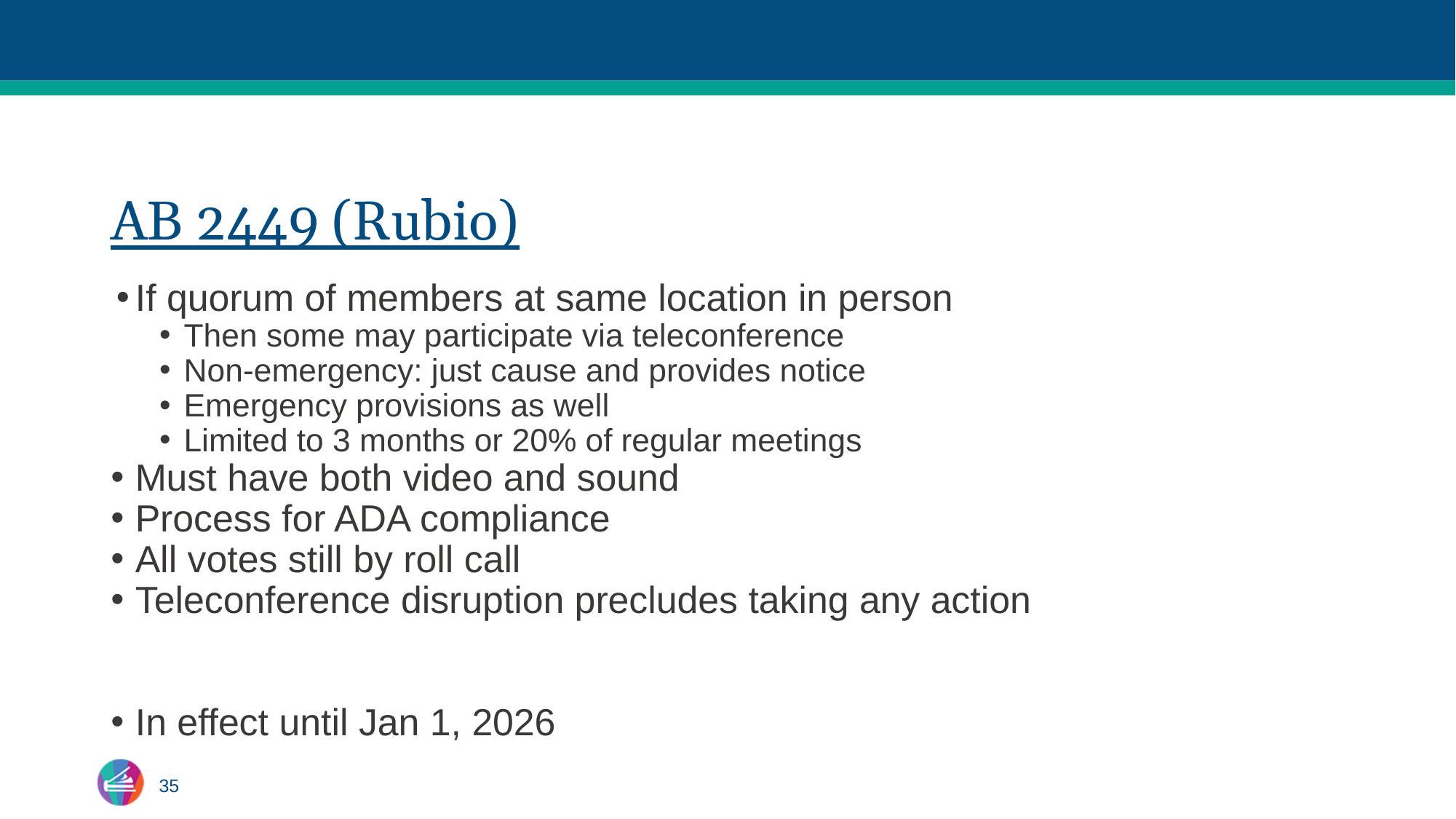

# AB 2449 (Rubio)
If quorum of members at same location in person
Then some may participate via teleconference
Non-emergency: just cause and provides notice
Emergency provisions as well
Limited to 3 months or 20% of regular meetings
Must have both video and sound
Process for ADA compliance
All votes still by roll call
Teleconference disruption precludes taking any action

In effect until Jan 1, 2026

35